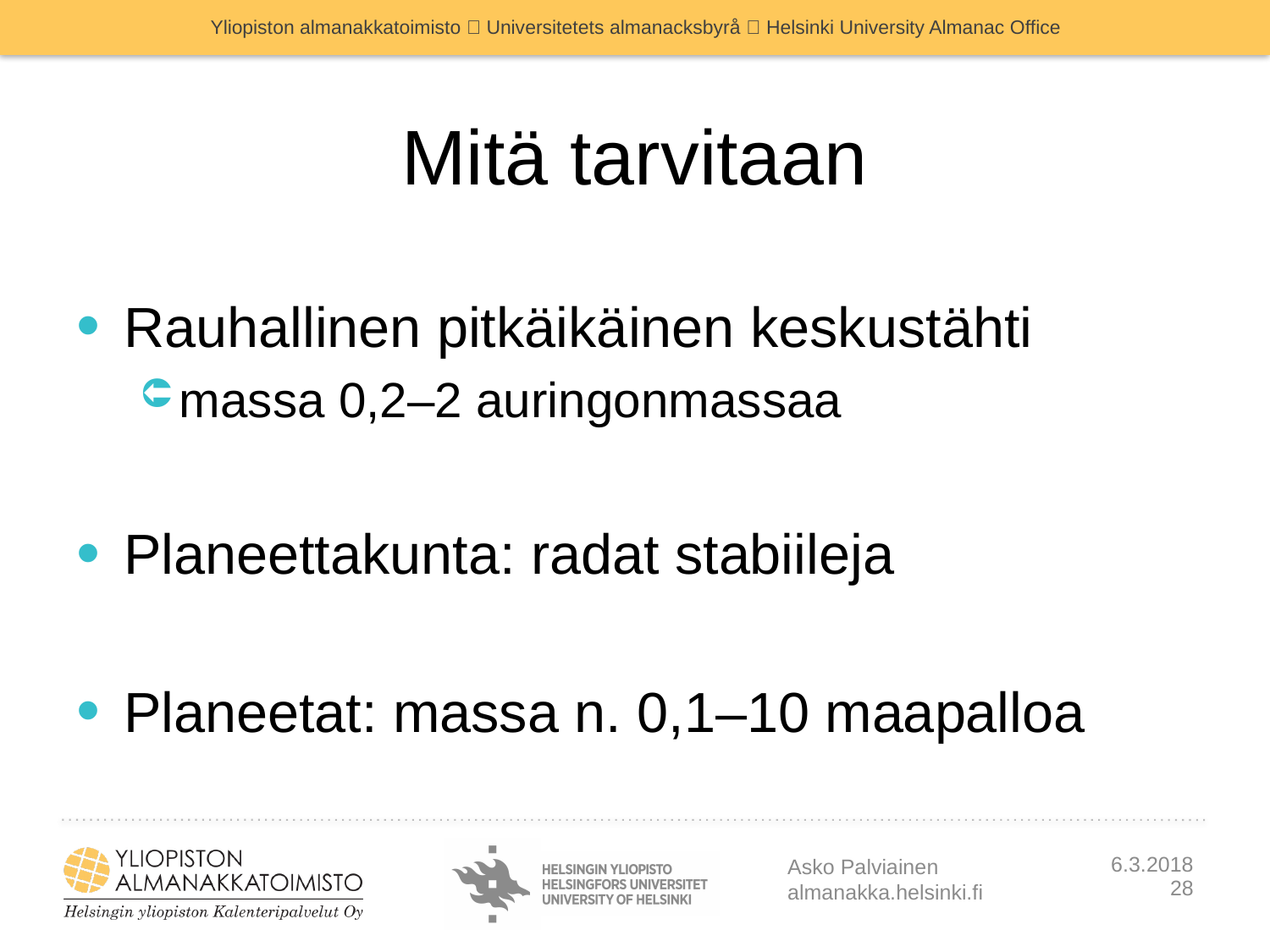

# Mitä tarvitaan
Rauhallinen pitkäikäinen keskustähti
massa 0,2–2 auringonmassaa

Planeettakunta: radat stabiileja

Planeetat: massa n. 0,1–10 maapalloa
Asko Palviainen
almanakka.helsinki.fi
6.3.2018
28